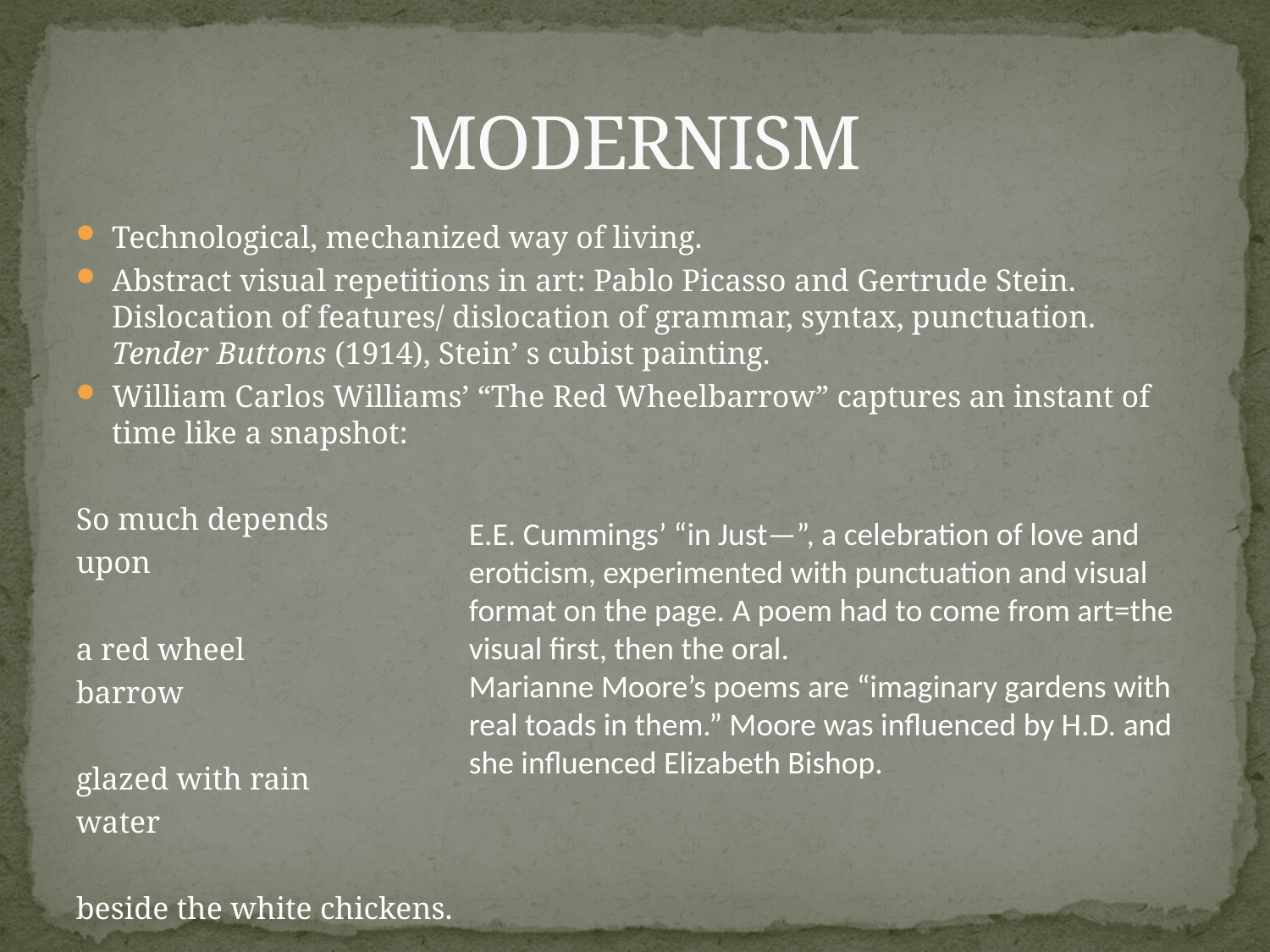

# MODERNISM
Technological, mechanized way of living.
Abstract visual repetitions in art: Pablo Picasso and Gertrude Stein. Dislocation of features/ dislocation of grammar, syntax, punctuation. Tender Buttons (1914), Stein’ s cubist painting.
William Carlos Williams’ “The Red Wheelbarrow” captures an instant of time like a snapshot:

So much depends
upon

a red wheel
barrow

glazed with rain
water

beside the white chickens.

E.E. Cummings’ “in Just—”, a celebration of love and eroticism, experimented with punctuation and visual format on the page. A poem had to come from art=the visual first, then the oral.
Marianne Moore’s poems are “imaginary gardens with real toads in them.” Moore was influenced by H.D. and she influenced Elizabeth Bishop.